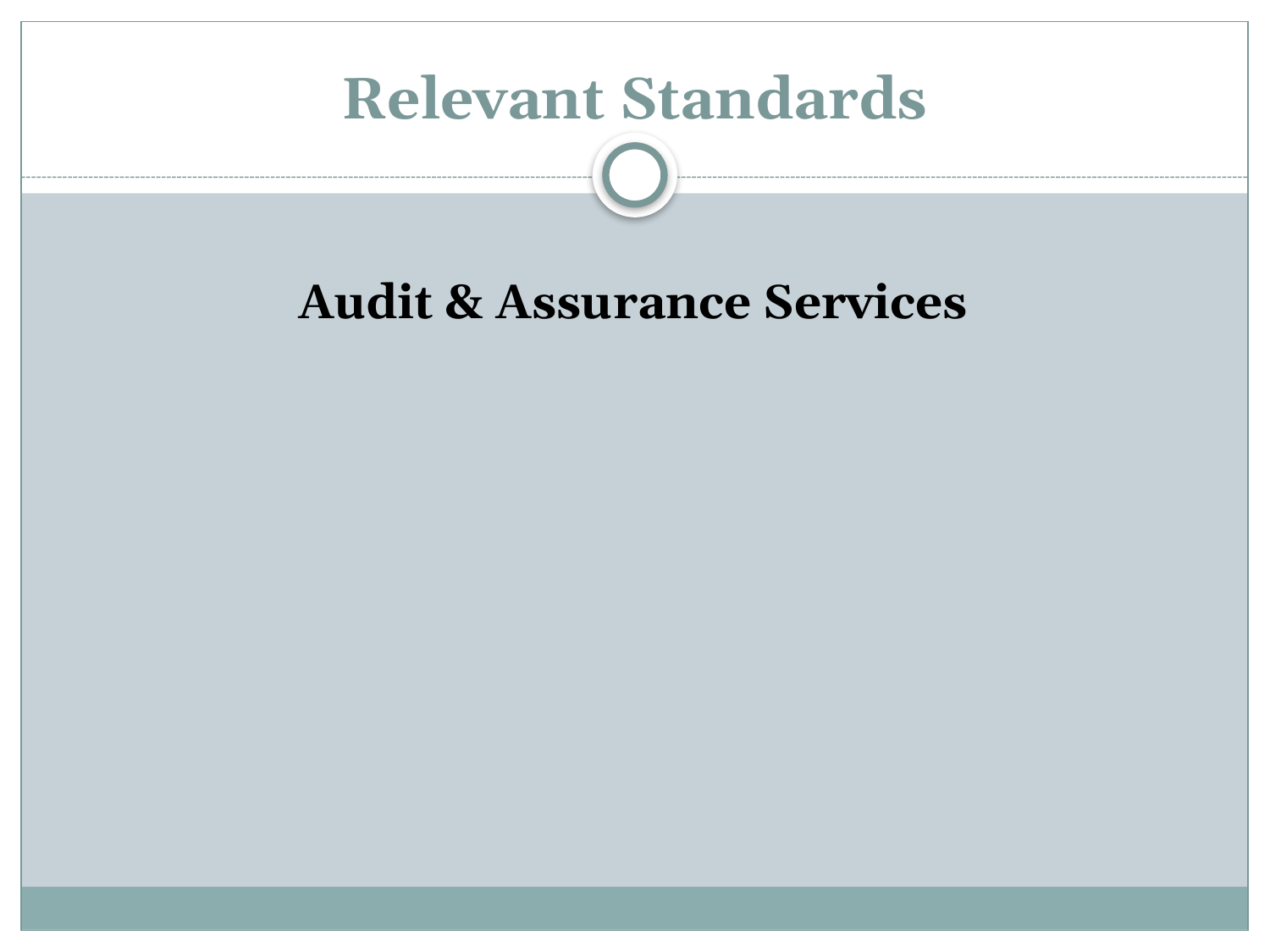

# Relevant Standards
Audit & Assurance Services